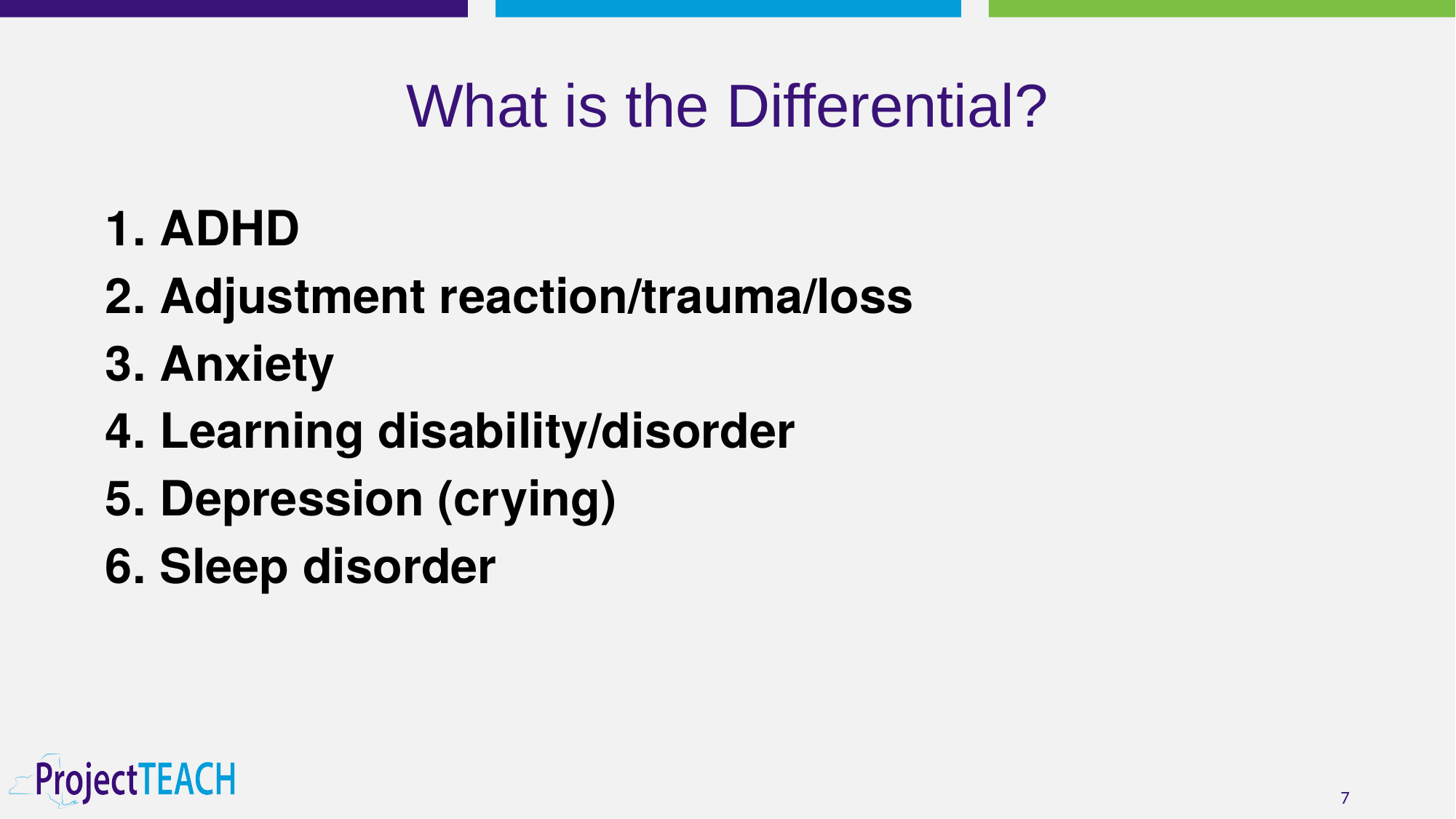

# What is the Differential?
ADHD
Adjustment reaction/trauma/loss
Anxiety
Learning disability/disorder
Depression (crying)
Sleep disorder
7